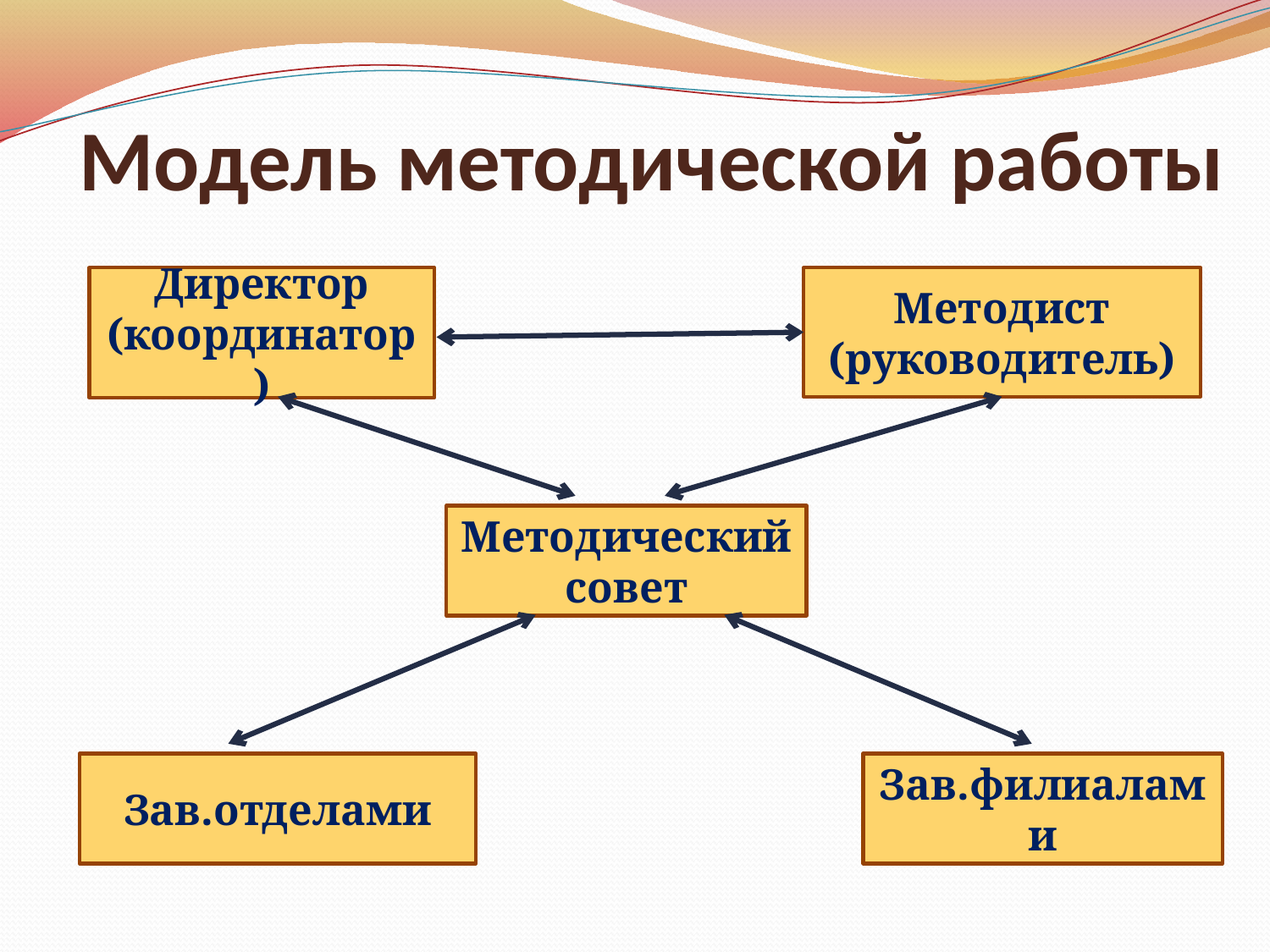

# Модель методической работы
Директор (координатор)
Методист (руководитель)
Методический совет
Зав.отделами
Зав.филиалами